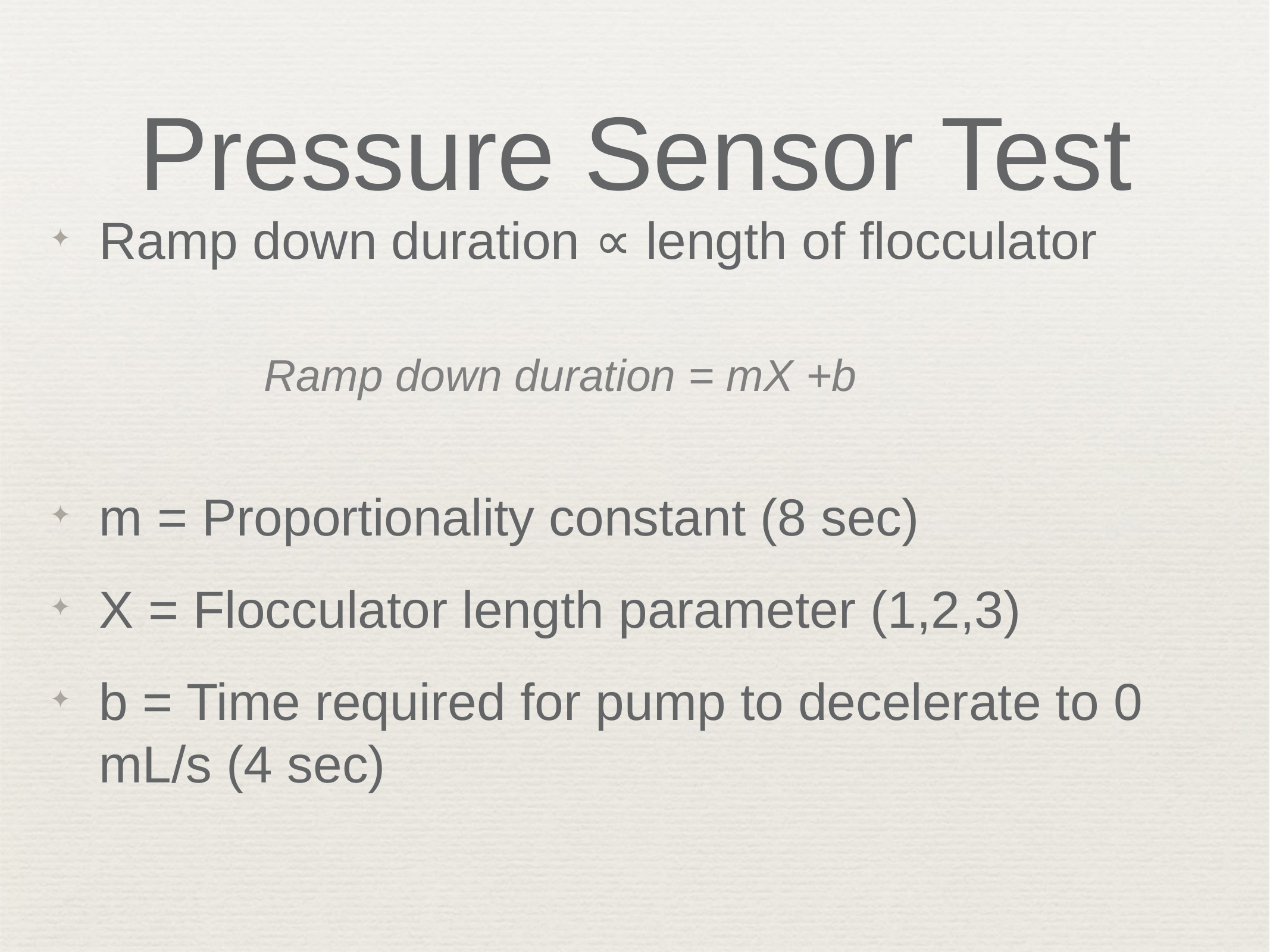

# Pressure Sensor Test
Ramp down duration ∝ length of flocculator

m = Proportionality constant (8 sec)
X = Flocculator length parameter (1,2,3)
b = Time required for pump to decelerate to 0 mL/s (4 sec)
Ramp down duration = mX +b